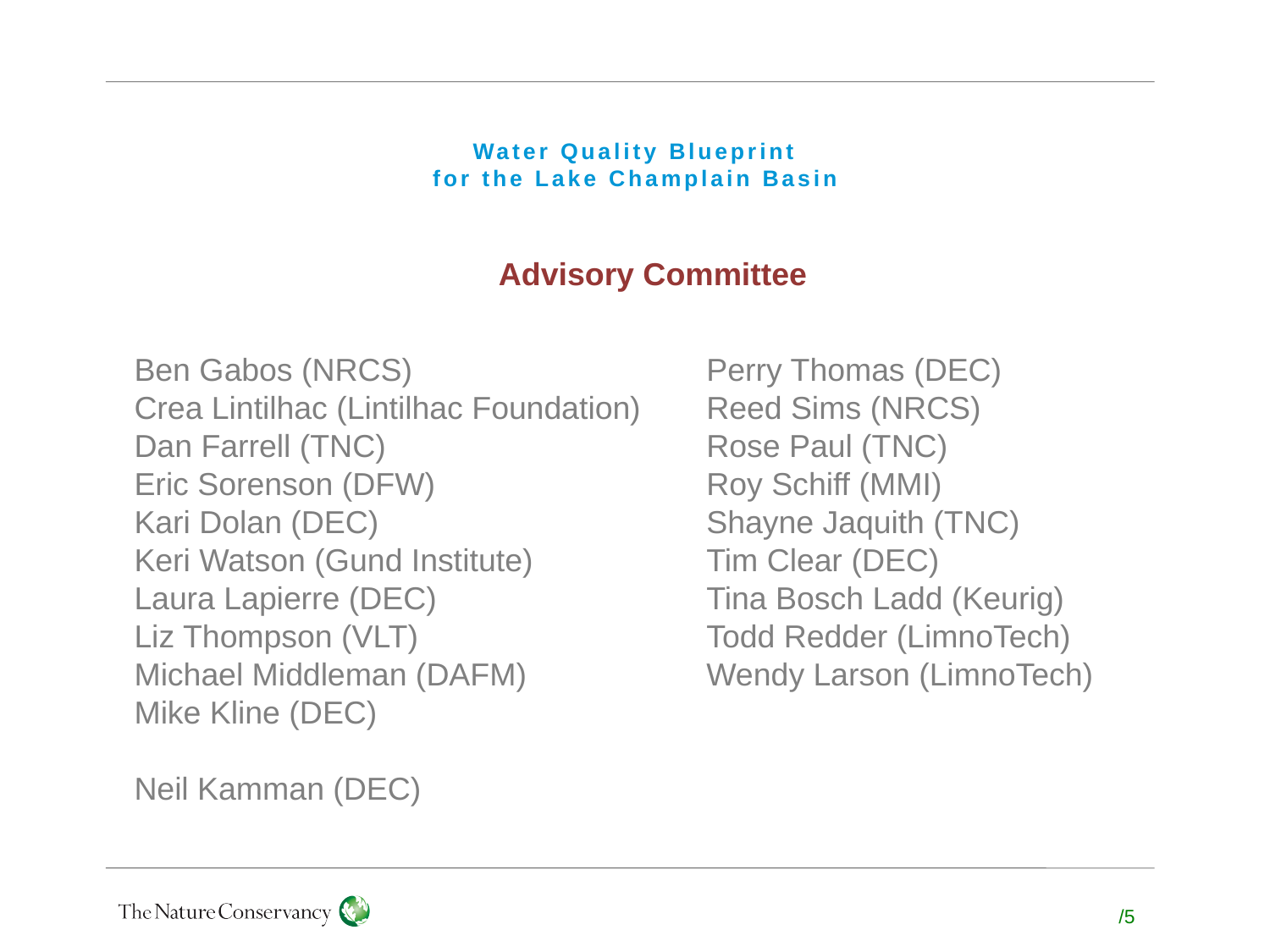

# Water Quality Blueprint for the Lake Champlain Basin
Advisory Committee
Ben Gabos (NRCS)
Crea Lintilhac (Lintilhac Foundation)
Dan Farrell (TNC)
Eric Sorenson (DFW)
Kari Dolan (DEC)
Keri Watson (Gund Institute)
Laura Lapierre (DEC)
Liz Thompson (VLT)
Michael Middleman (DAFM)
Mike Kline (DEC)

Neil Kamman (DEC)
Perry Thomas (DEC)
Reed Sims (NRCS)
Rose Paul (TNC)
Roy Schiff (MMI)
Shayne Jaquith (TNC)
Tim Clear (DEC)
Tina Bosch Ladd (Keurig)
Todd Redder (LimnoTech)
Wendy Larson (LimnoTech)

/5